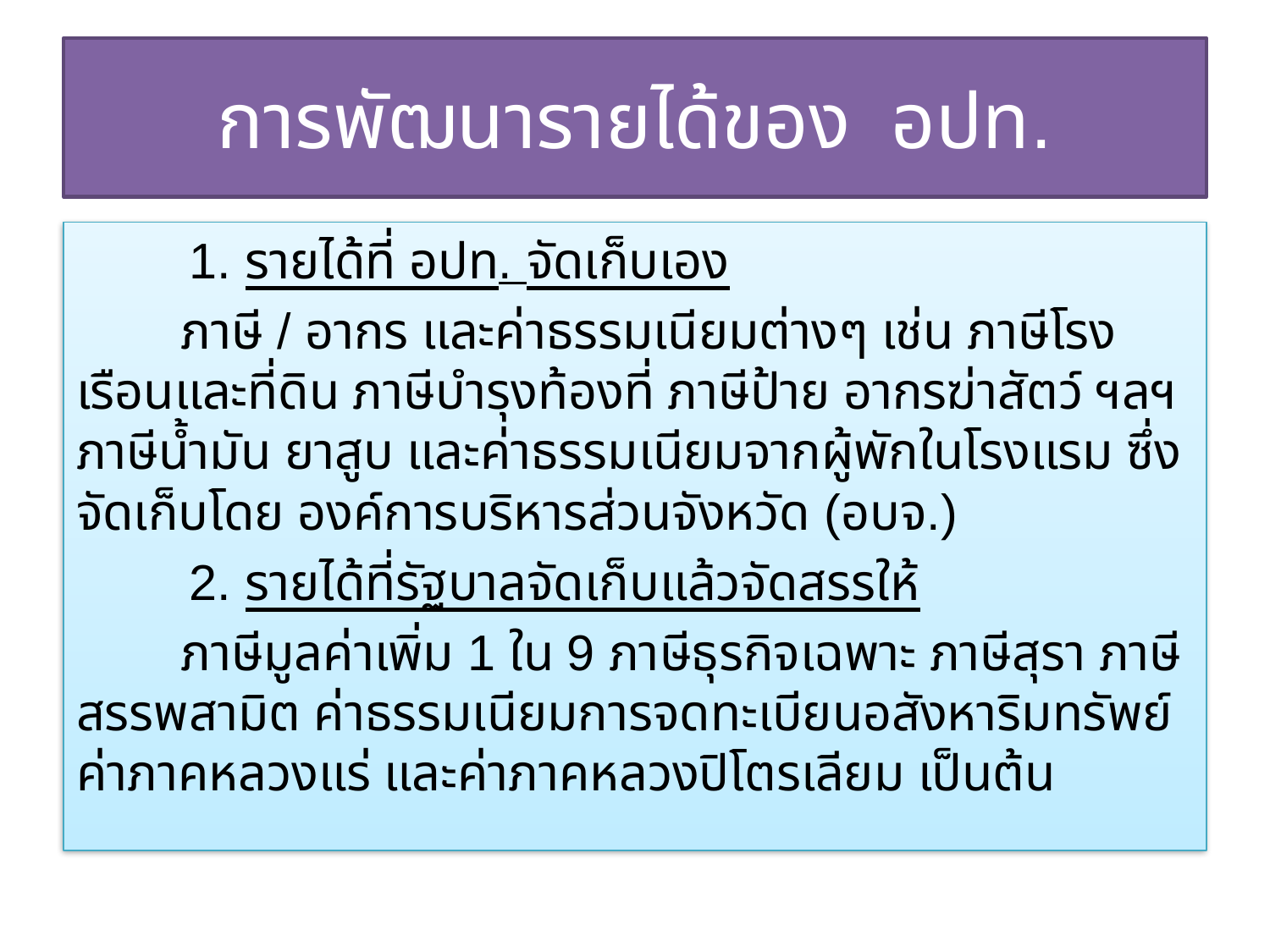

# การพัฒนารายได้ของ  อปท.
	1. รายได้ที่ อปท. จัดเก็บเอง
        ภาษี / อากร และค่าธรรมเนียมต่างๆ เช่น ภาษีโรงเรือนและที่ดิน ภาษีบำรุงท้องที่ ภาษีป้าย อากรฆ่าสัตว์ ฯลฯ ภาษีน้ำมัน ยาสูบ และค่าธรรมเนียมจากผู้พักในโรงแรม ซึ่งจัดเก็บโดย องค์การบริหารส่วนจังหวัด (อบจ.)
        	2. รายได้ที่รัฐบาลจัดเก็บแล้วจัดสรรให้
        ภาษีมูลค่าเพิ่ม 1 ใน 9 ภาษีธุรกิจเฉพาะ ภาษีสุรา ภาษีสรรพสามิต ค่าธรรมเนียมการจดทะเบียนอสังหาริมทรัพย์ ค่าภาคหลวงแร่ และค่าภาคหลวงปิโตรเลียม เป็นต้น